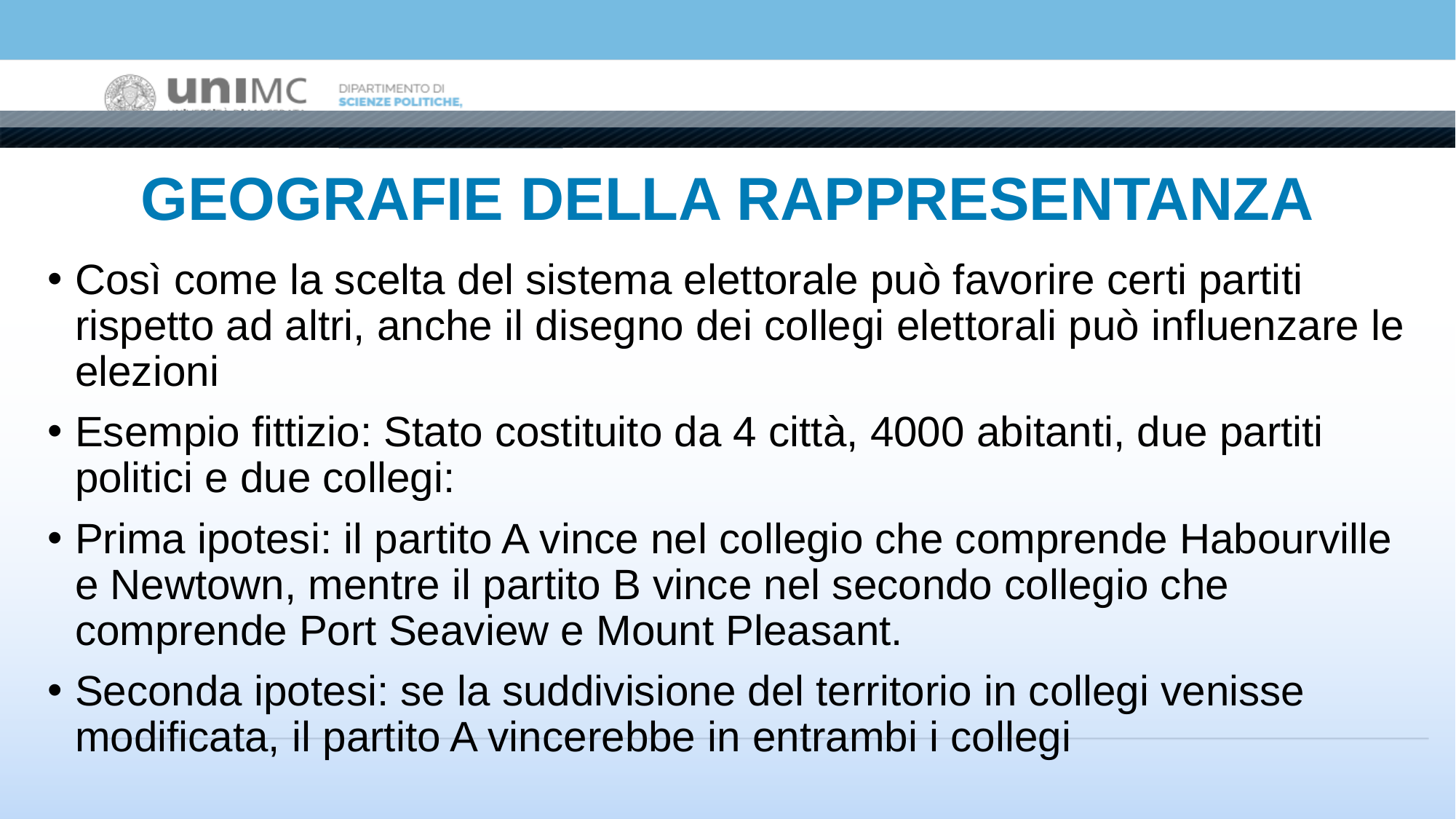

# GEOGRAFIE DELLA RAPPRESENTANZA
Così come la scelta del sistema elettorale può favorire certi partiti rispetto ad altri, anche il disegno dei collegi elettorali può influenzare le elezioni
Esempio fittizio: Stato costituito da 4 città, 4000 abitanti, due partiti politici e due collegi:
Prima ipotesi: il partito A vince nel collegio che comprende Habourville e Newtown, mentre il partito B vince nel secondo collegio che comprende Port Seaview e Mount Pleasant.
Seconda ipotesi: se la suddivisione del territorio in collegi venisse modificata, il partito A vincerebbe in entrambi i collegi